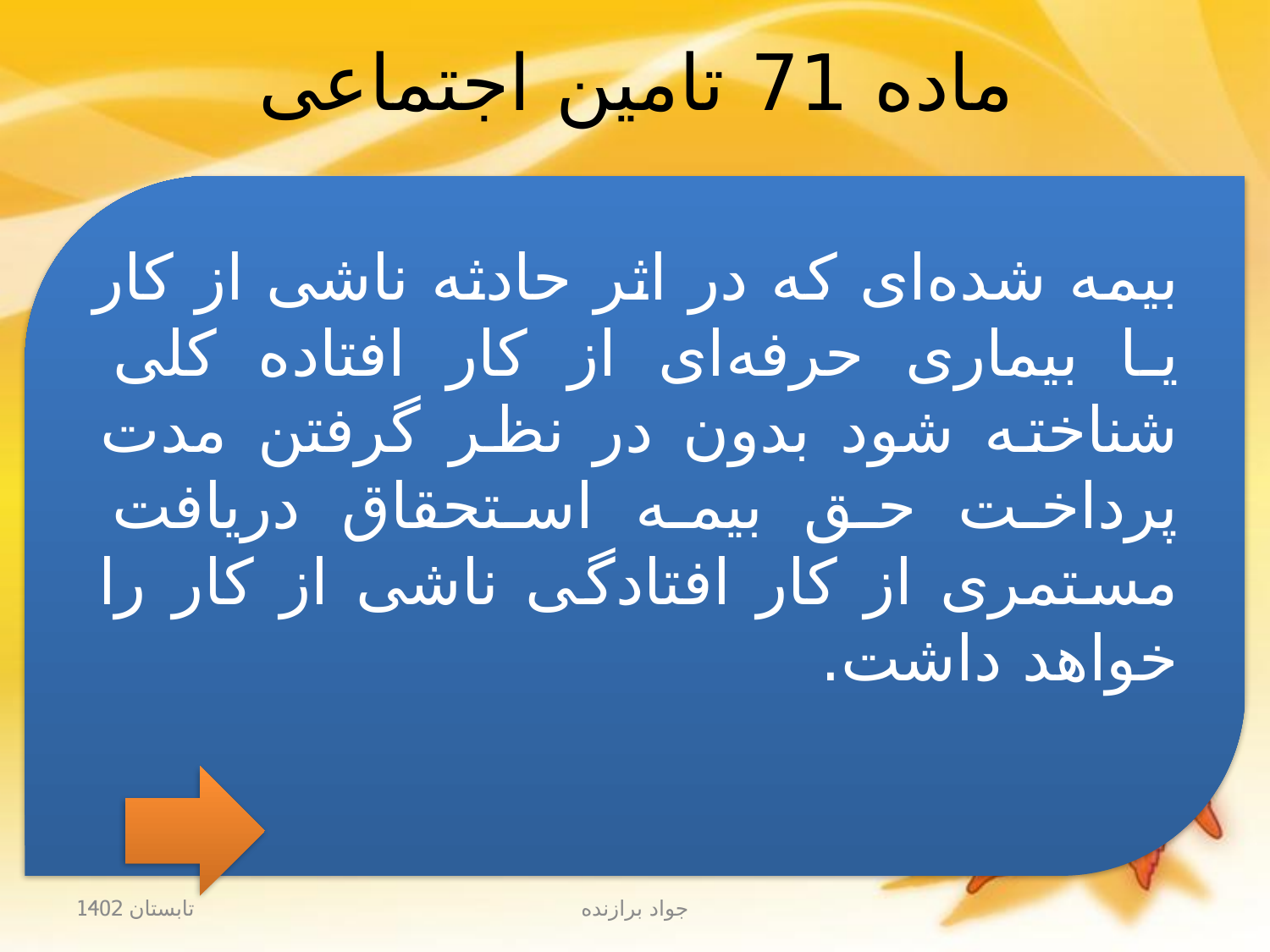

# ماده‌ 71 تامین اجتماعی
بیمه شده‌ای که در اثر حادثه ناشی از کار یا بیماری حرفه‌ای از کار افتاده کلی شناخته شود بدون در نظر گرفتن مدت پرداخت حق بیمه ‌استحقاق دریافت مستمری از کار افتادگی ناشی از کار را خواهد داشت.

تابستان 1402
جواد برازنده